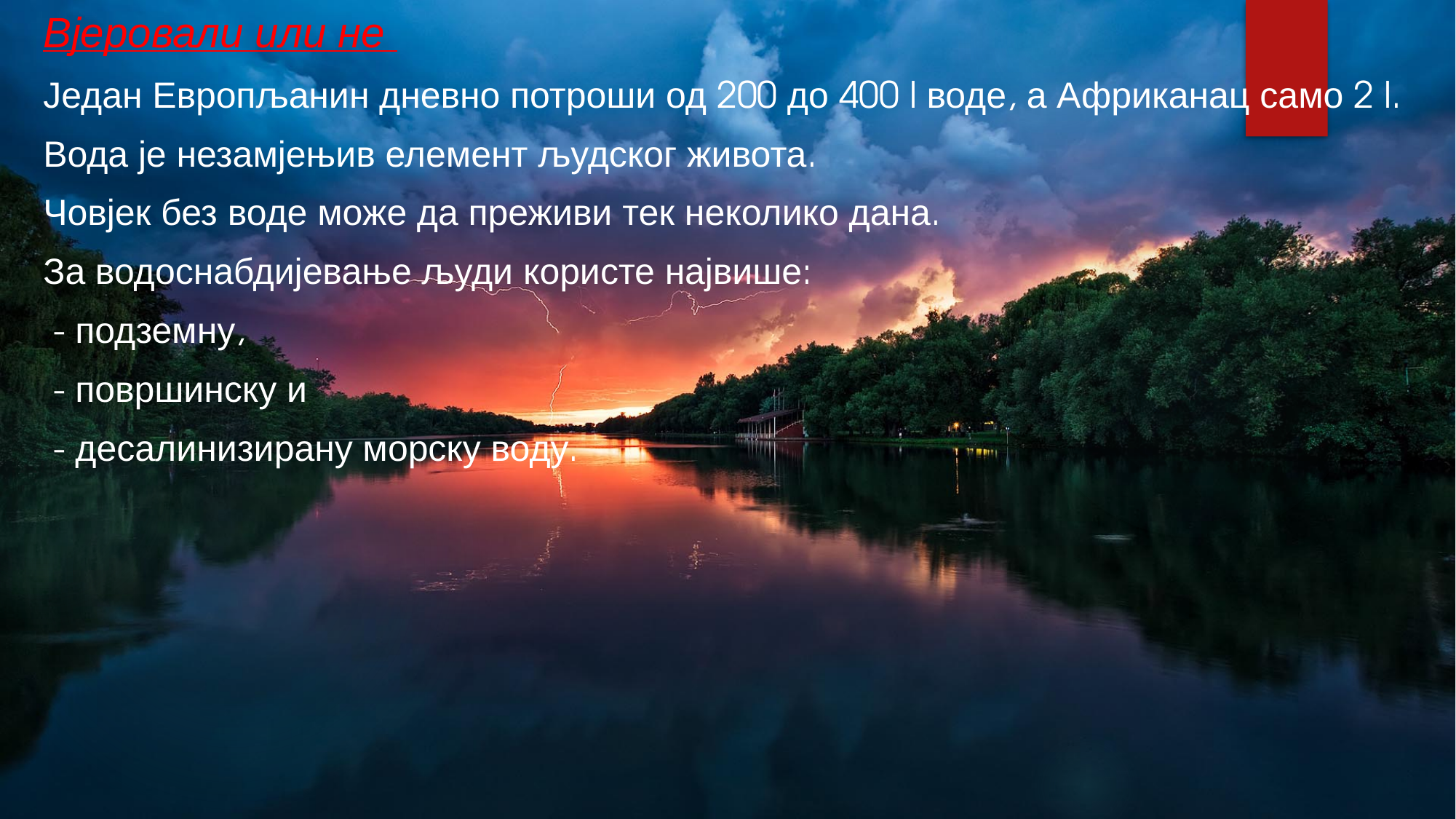

Вјеровали или не
Један Европљанин дневно потроши од 200 до 400 l воде, а Африканац само 2 l.
Вода је незамјењив елемент људског живота.
Човјек без воде може да преживи тек неколико дана.
За водоснабдијевање људи користе највише:
 - подземну,
 - површинску и
 - десалинизирану морску воду.